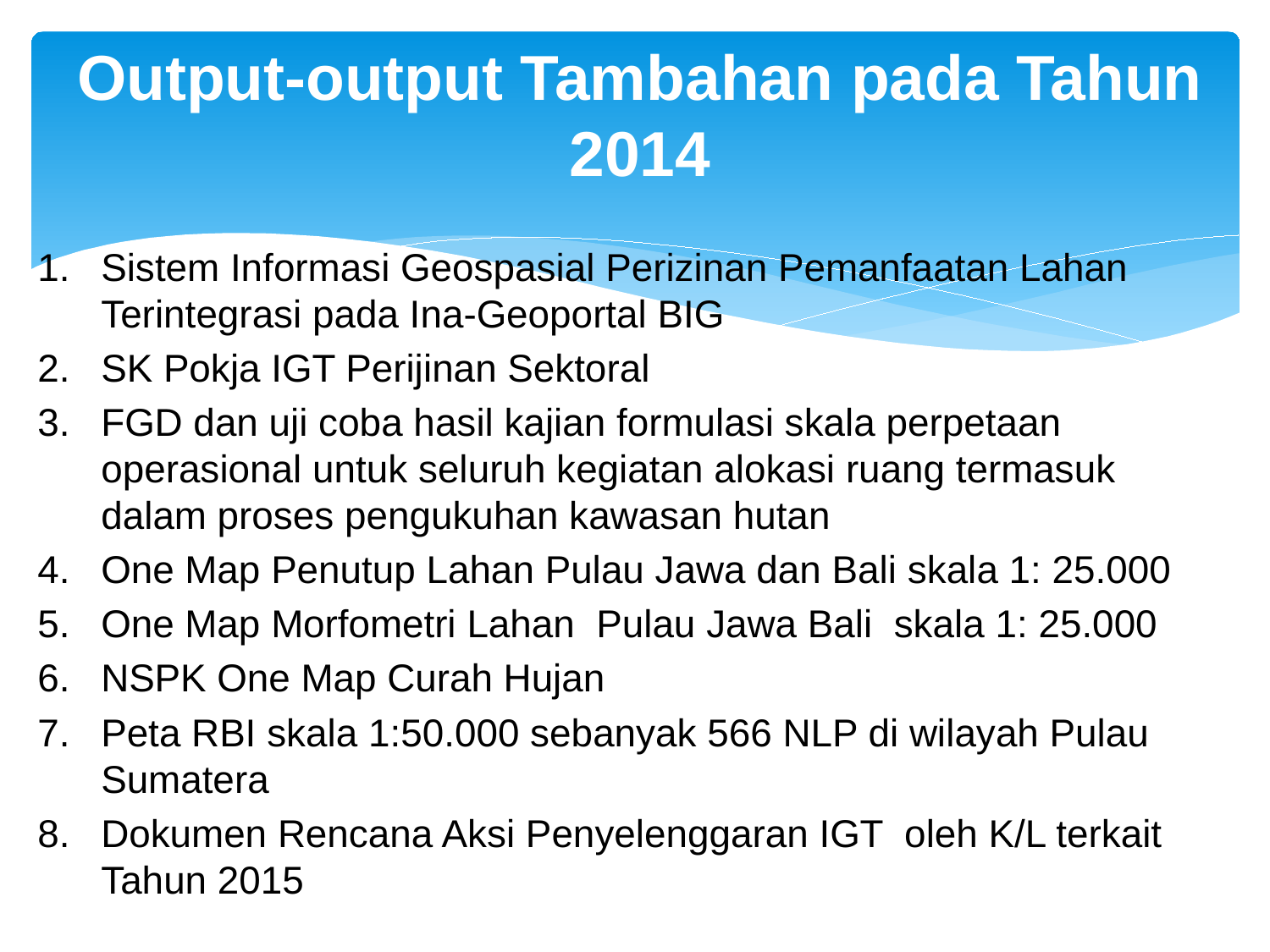

# Output-output Tambahan pada Tahun 2014
Sistem Informasi Geospasial Perizinan Pemanfaatan Lahan Terintegrasi pada Ina-Geoportal BIG
SK Pokja IGT Perijinan Sektoral
FGD dan uji coba hasil kajian formulasi skala perpetaan operasional untuk seluruh kegiatan alokasi ruang termasuk dalam proses pengukuhan kawasan hutan
One Map Penutup Lahan Pulau Jawa dan Bali skala 1: 25.000
One Map Morfometri Lahan  Pulau Jawa Bali  skala 1: 25.000
NSPK One Map Curah Hujan
Peta RBI skala 1:50.000 sebanyak 566 NLP di wilayah Pulau Sumatera
Dokumen Rencana Aksi Penyelenggaran IGT  oleh K/L terkait Tahun 2015